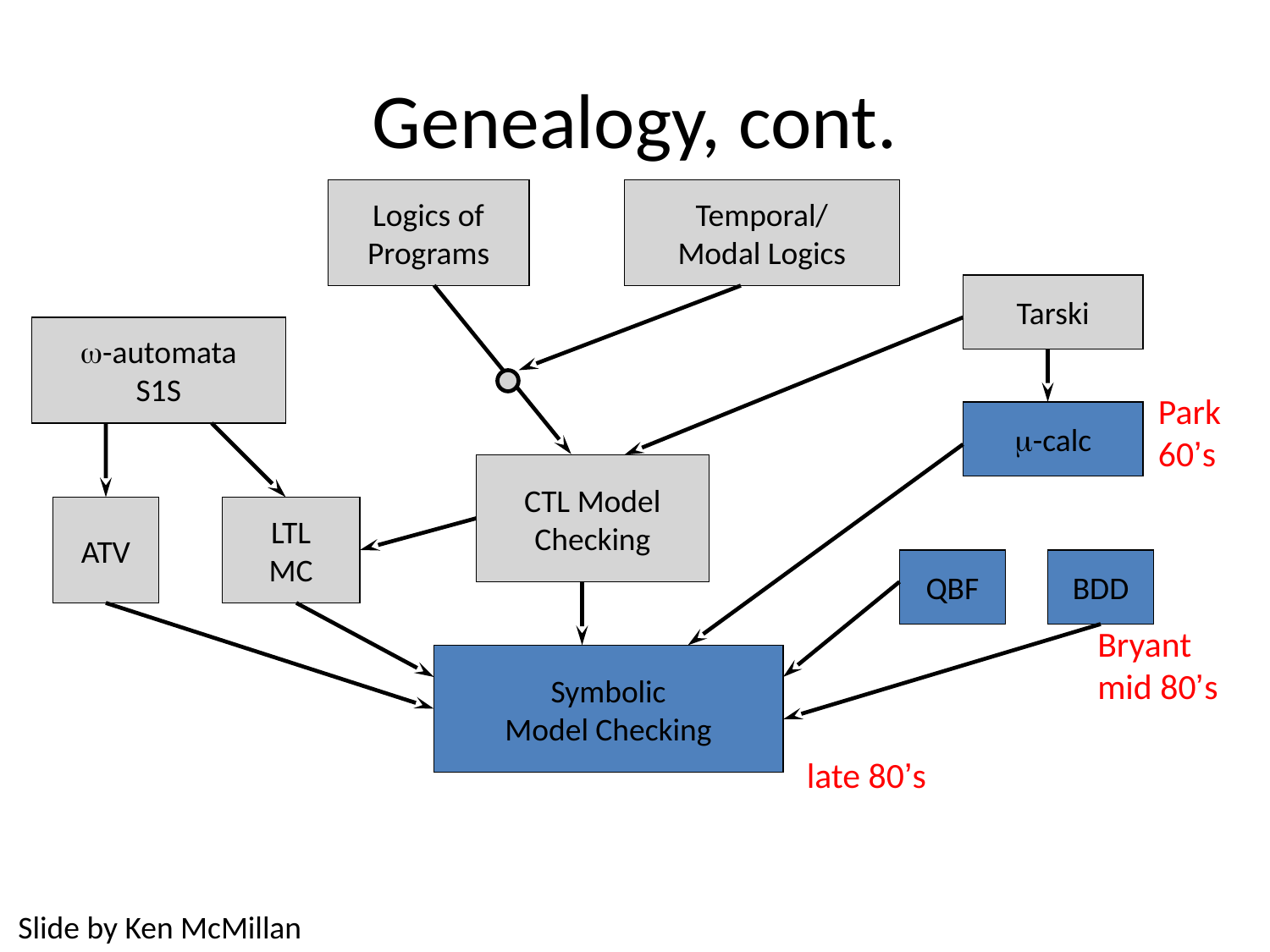

# Genealogy, cont.
Logics of
Programs
Temporal/
Modal Logics
Tarski

ω-automata
S1S

Park
60’s
μ-calc

CTL Model
Checking
ATV
LTL
MC

QBF
BDD

Bryant
mid 80’s

Symbolic
Model Checking
late 80’s
Slide by Ken McMillan